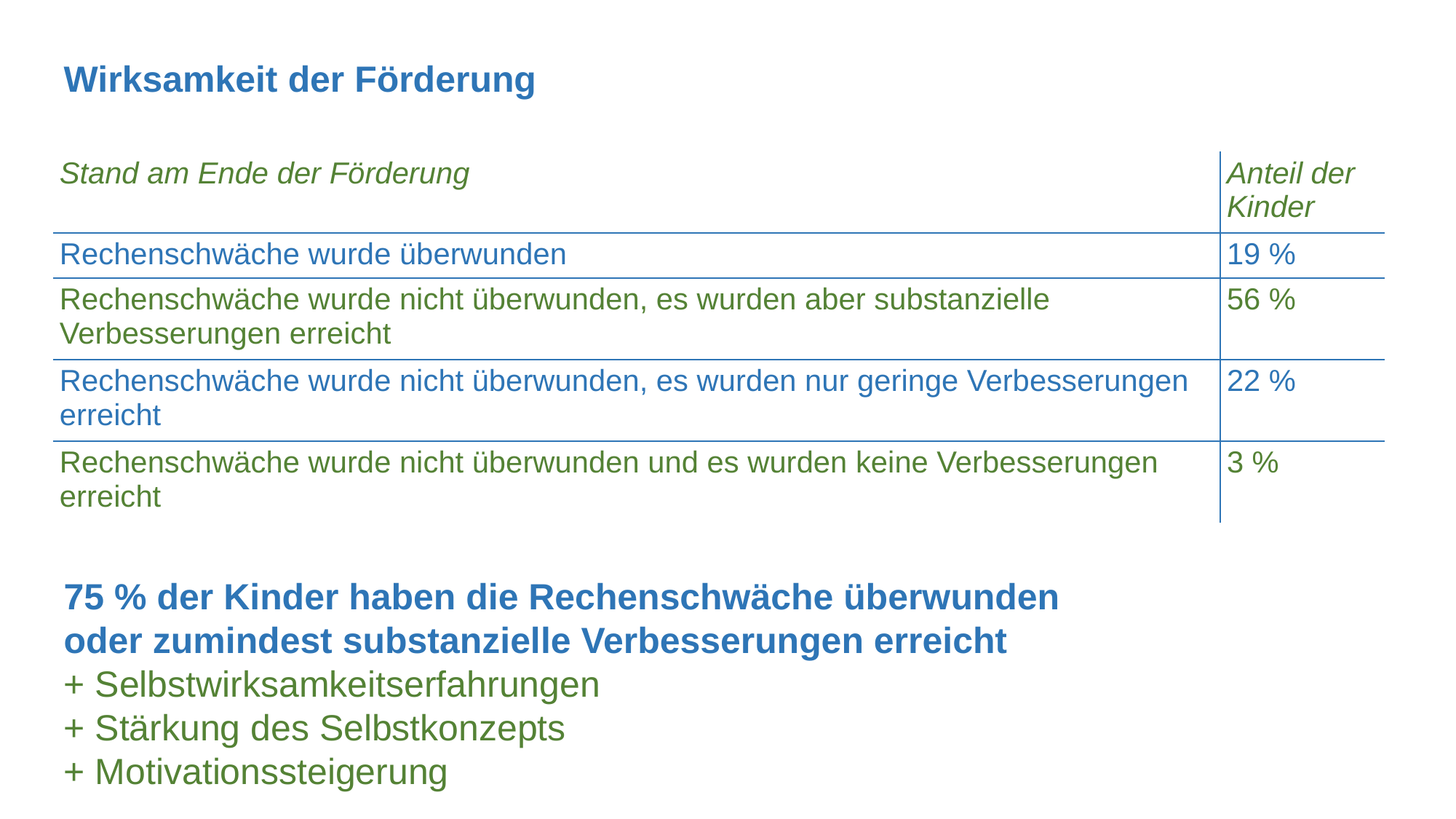

Wirksamkeit der Förderung
| Stand am Ende der Förderung | Anteil der Kinder |
| --- | --- |
| Rechenschwäche wurde überwunden | 19 % |
| Rechenschwäche wurde nicht überwunden, es wurden aber substanzielle Verbesserungen erreicht | 56 % |
| Rechenschwäche wurde nicht überwunden, es wurden nur geringe Verbesserungen erreicht | 22 % |
| Rechenschwäche wurde nicht überwunden und es wurden keine Verbesserungen erreicht | 3 % |
75 % der Kinder haben die Rechenschwäche überwunden oder zumindest substanzielle Verbesserungen erreicht
+ Selbstwirksamkeitserfahrungen
+ Stärkung des Selbstkonzepts
+ Motivationssteigerung